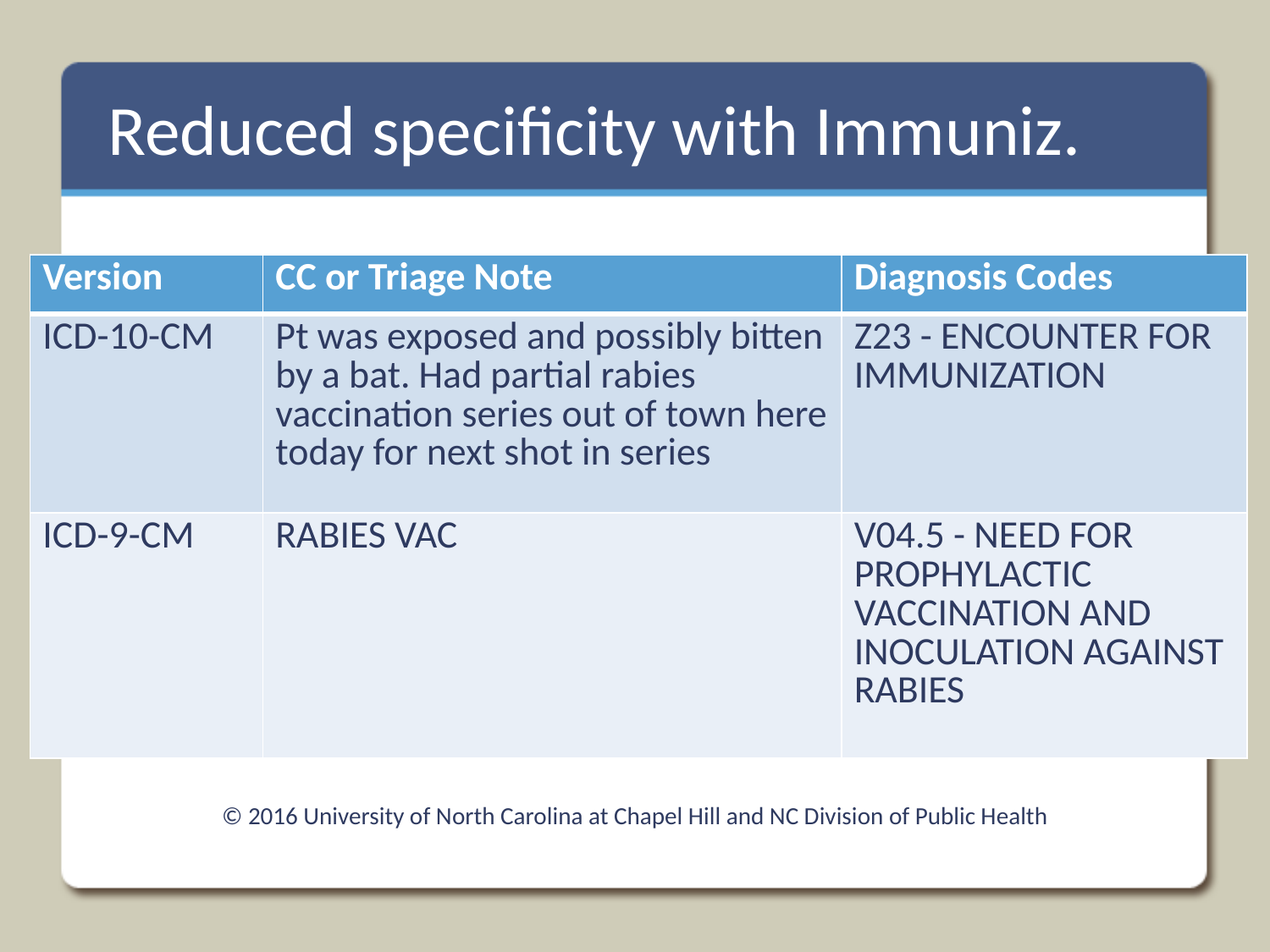

# Reduced specificity with Immuniz.
| Version | CC or Triage Note | Diagnosis Codes |
| --- | --- | --- |
| ICD-10-CM | Pt was exposed and possibly bitten by a bat. Had partial rabies vaccination series out of town here today for next shot in series | Z23 - ENCOUNTER FOR IMMUNIZATION |
| ICD-9-CM | RABIES VAC | V04.5 - NEED FOR PROPHYLACTIC VACCINATION AND INOCULATION AGAINST RABIES |
© 2016 University of North Carolina at Chapel Hill and NC Division of Public Health